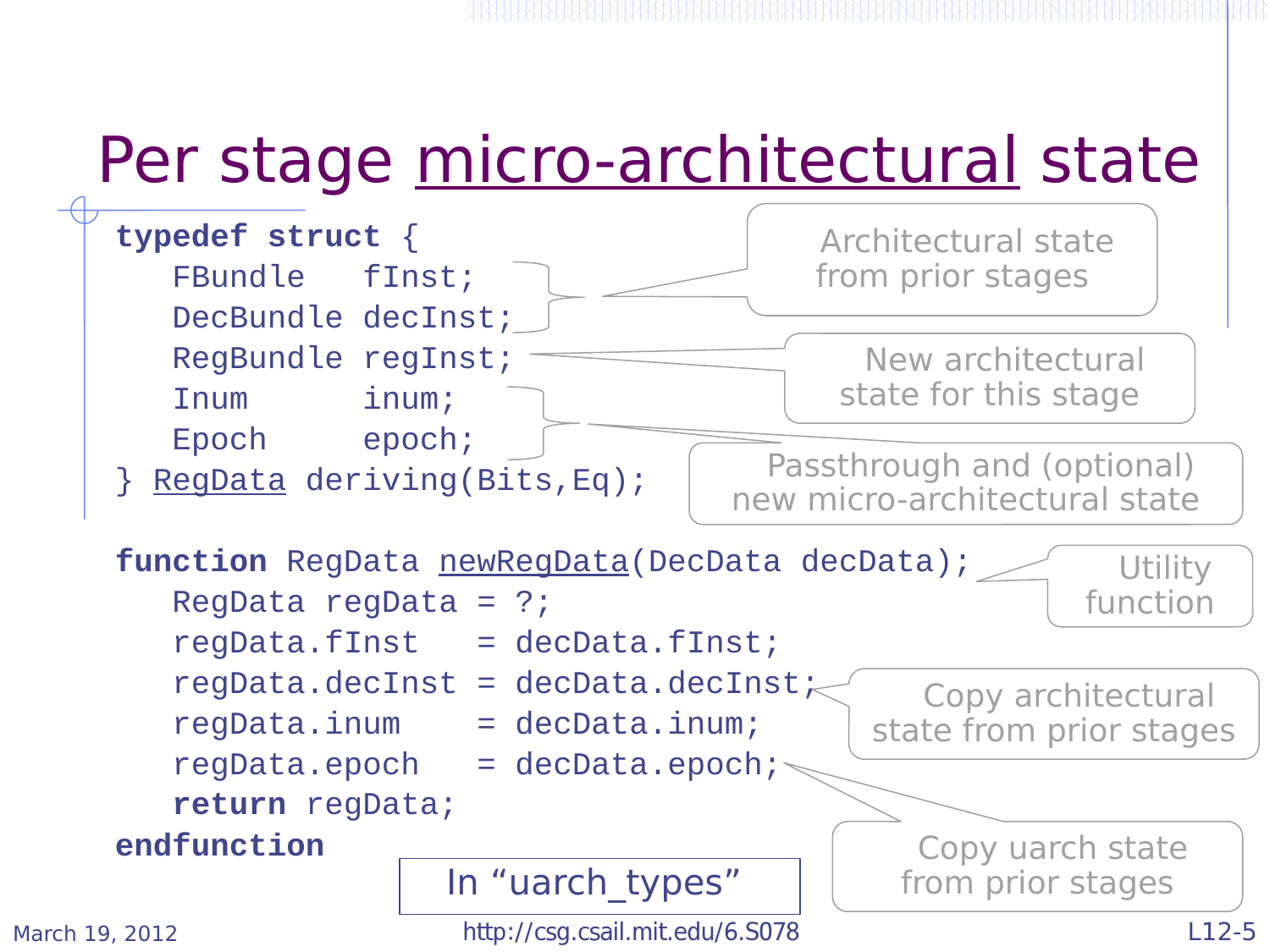

Per stage micro-architectural state
Architectural state from prior stages
typedef struct {
   FBundle   fInst;
   DecBundle decInst;
   RegBundle regInst;
   Inum      inum;
   Epoch     epoch;
} RegData deriving(Bits,Eq);

function RegData newRegData(DecData decData);
   RegData regData = ?;
   regData.fInst   = decData.fInst;
   regData.decInst = decData.decInst;
   regData.inum    = decData.inum;
   regData.epoch   = decData.epoch;
   return regData;
endfunction

New architectural state for this stage

Passthrough and (optional) new micro-architectural state
Utility function
Copy architectural state from prior stages
Copy uarch state from prior stages
In “uarch_types”
March 19, 2012
http://csg.csail.mit.edu/6.S078
L12-5